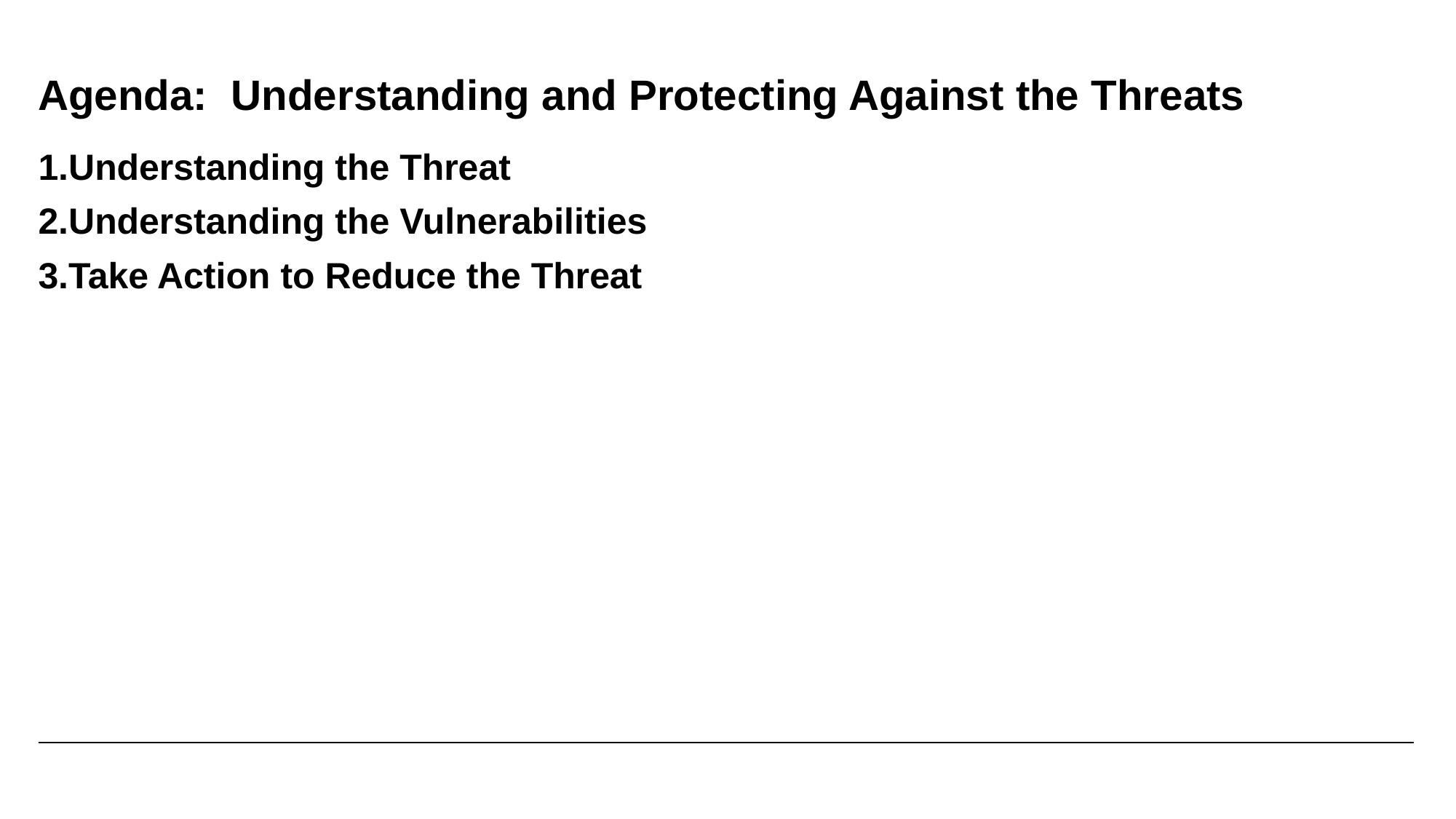

# Agenda:  Understanding and Protecting Against the Threats
Understanding the Threat
Understanding the Vulnerabilities
Take Action to Reduce the Threat